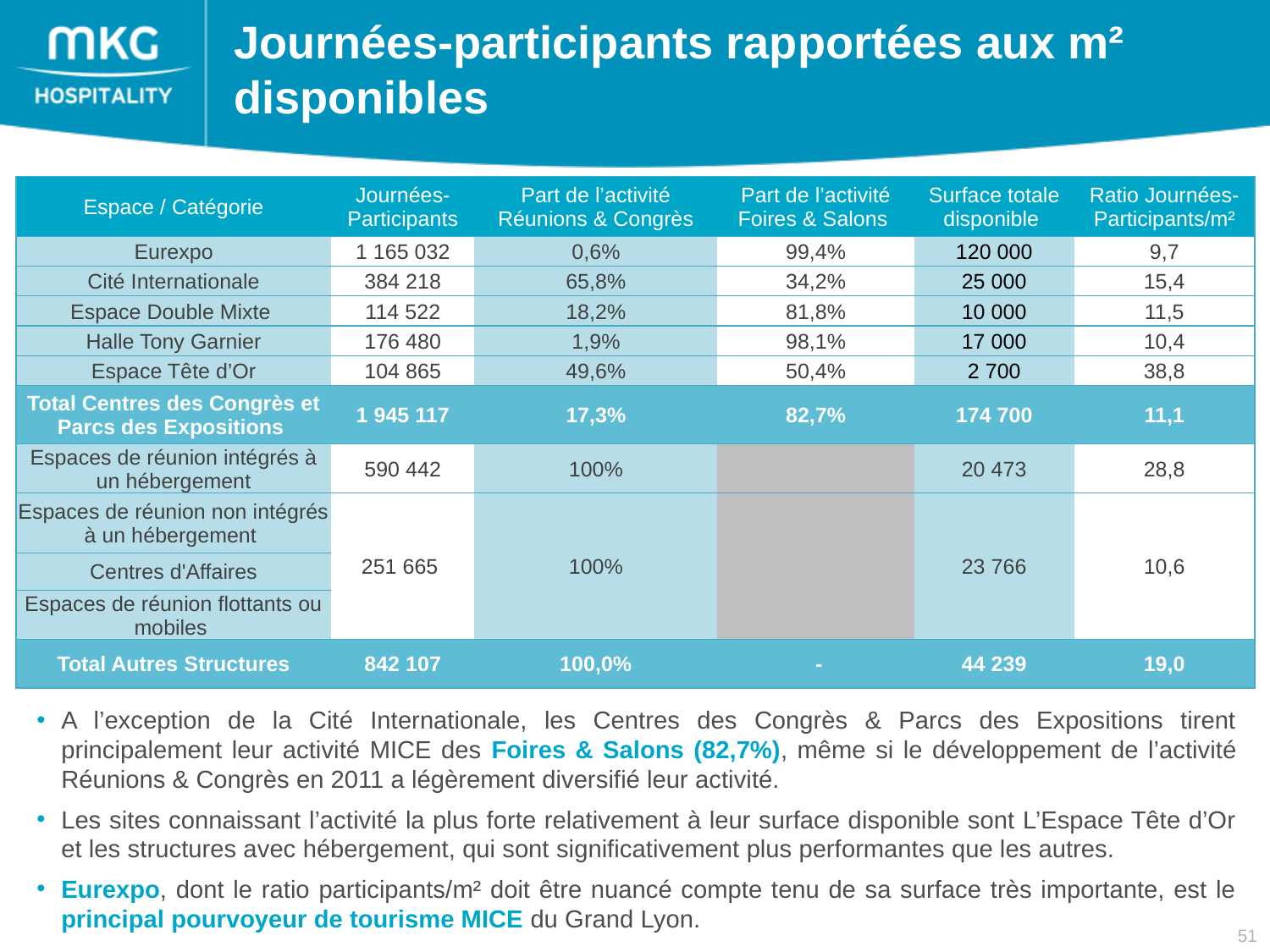

Journées-participants rapportées aux m² disponibles
| Espace / Catégorie | Journées-Participants | Part de l’activité Réunions & Congrès | Part de l’activité Foires & Salons | Surface totale disponible | Ratio Journées- Participants/m² |
| --- | --- | --- | --- | --- | --- |
| Eurexpo | 1 165 032 | 0,6% | 99,4% | 120 000 | 9,7 |
| Cité Internationale | 384 218 | 65,8% | 34,2% | 25 000 | 15,4 |
| Espace Double Mixte | 114 522 | 18,2% | 81,8% | 10 000 | 11,5 |
| Halle Tony Garnier | 176 480 | 1,9% | 98,1% | 17 000 | 10,4 |
| Espace Tête d’Or | 104 865 | 49,6% | 50,4% | 2 700 | 38,8 |
| Total Centres des Congrès et Parcs des Expositions | 1 945 117 | 17,3% | 82,7% | 174 700 | 11,1 |
| Espaces de réunion intégrés à un hébergement | 590 442 | 100% |  | 20 473 | 28,8 |
| Espaces de réunion non intégrés à un hébergement | 251 665 | 100% |  | 23 766 | 10,6 |
| Centres d'Affaires |  |  |  |  |  |
| Espaces de réunion flottants ou mobiles |  |  |  |  |  |
| Total Autres Structures | 842 107 | 100,0% | - | 44 239 | 19,0 |
A l’exception de la Cité Internationale, les Centres des Congrès & Parcs des Expositions tirent principalement leur activité MICE des Foires & Salons (82,7%), même si le développement de l’activité Réunions & Congrès en 2011 a légèrement diversifié leur activité.
Les sites connaissant l’activité la plus forte relativement à leur surface disponible sont L’Espace Tête d’Or et les structures avec hébergement, qui sont significativement plus performantes que les autres.
Eurexpo, dont le ratio participants/m² doit être nuancé compte tenu de sa surface très importante, est le principal pourvoyeur de tourisme MICE du Grand Lyon.